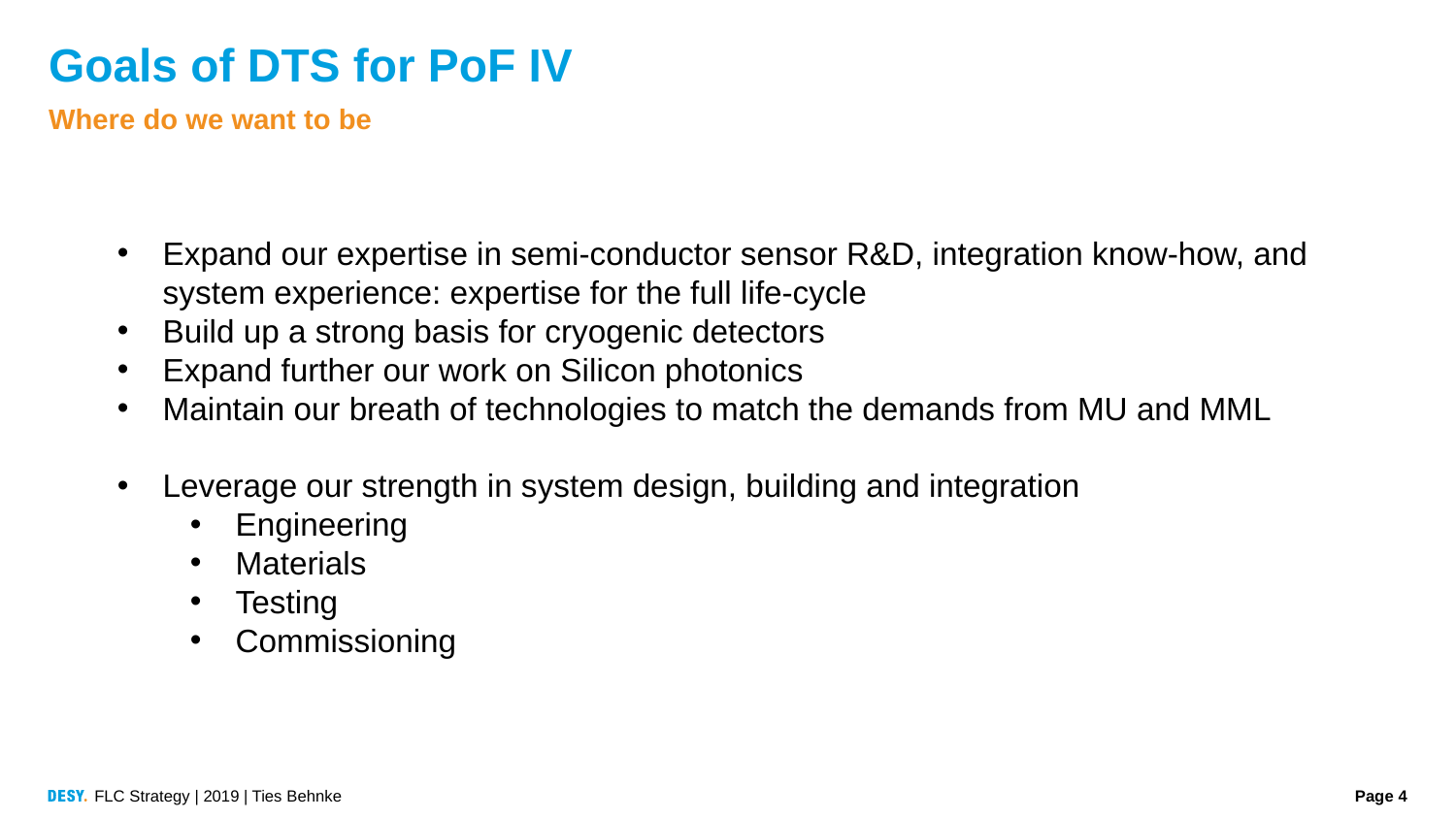

# Goals of DTS for PoF IV
Where do we want to be
Expand our expertise in semi-conductor sensor R&D, integration know-how, and
system experience: expertise for the full life-cycle
Build up a strong basis for cryogenic detectors
Expand further our work on Silicon photonics
Maintain our breath of technologies to match the demands from MU and MML

Leverage our strength in system design, building and integration
Engineering
Materials
Testing
Commissioning
FLC Strategy | 2019 | Ties Behnke